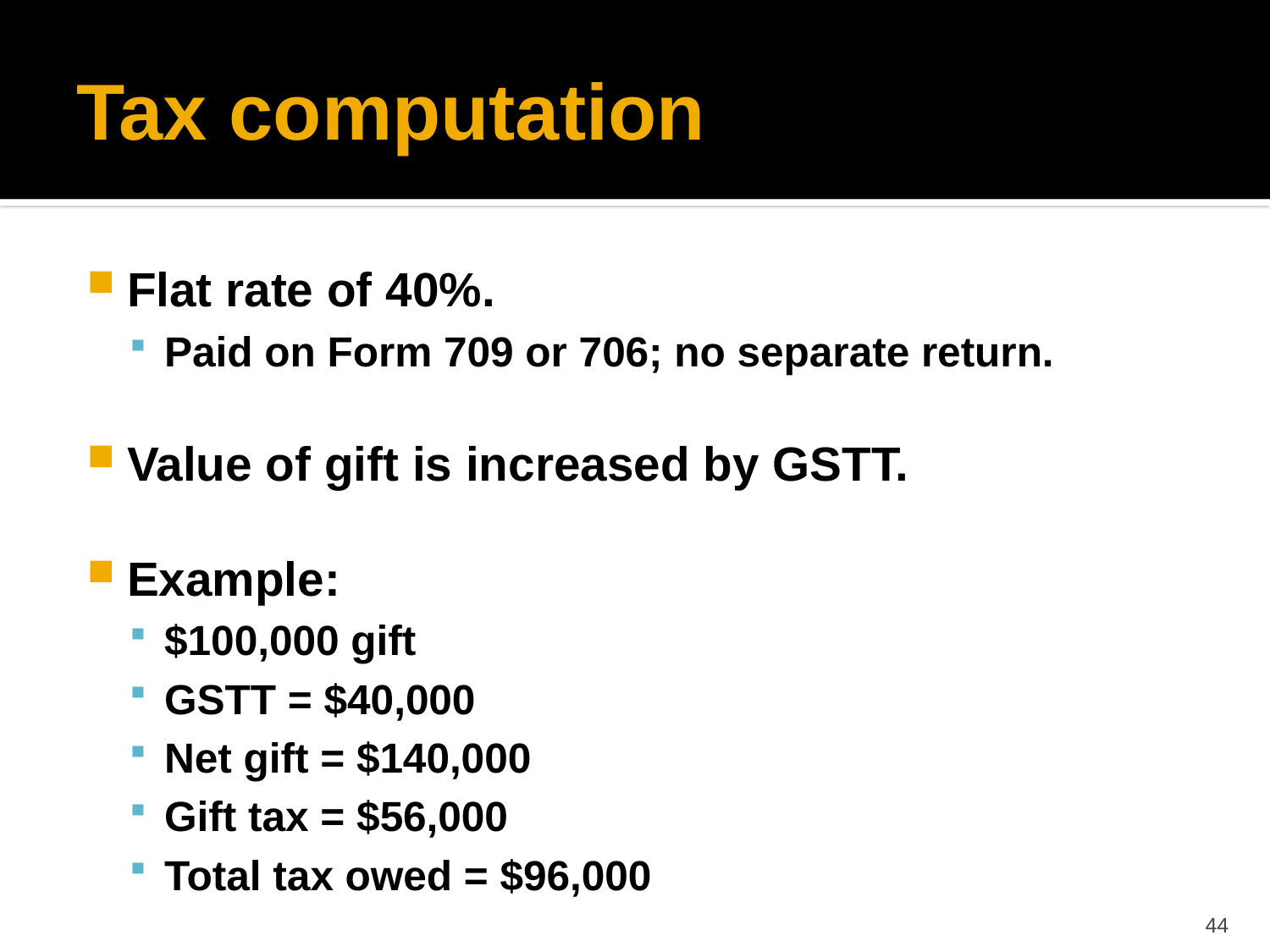

# Tax computation
Flat rate of 40%.
Paid on Form 709 or 706; no separate return.

Value of gift is increased by GSTT.

Example:
$100,000 gift
GSTT = $40,000
Net gift = $140,000
Gift tax = $56,000
Total tax owed = $96,000
44